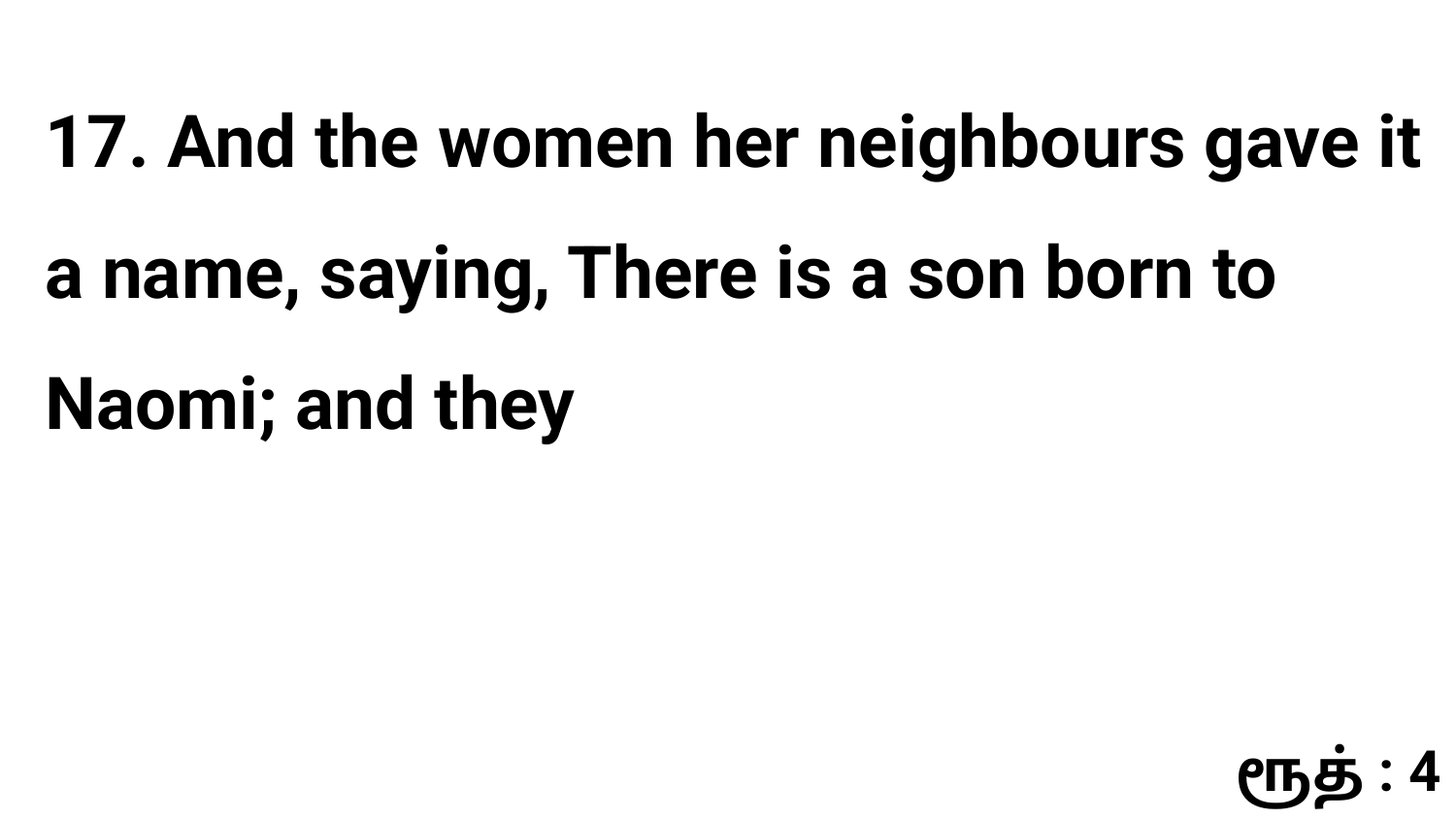

17. And the women her neighbours gave it a name, saying, There is a son born to Naomi; and they
ரூத் : 4